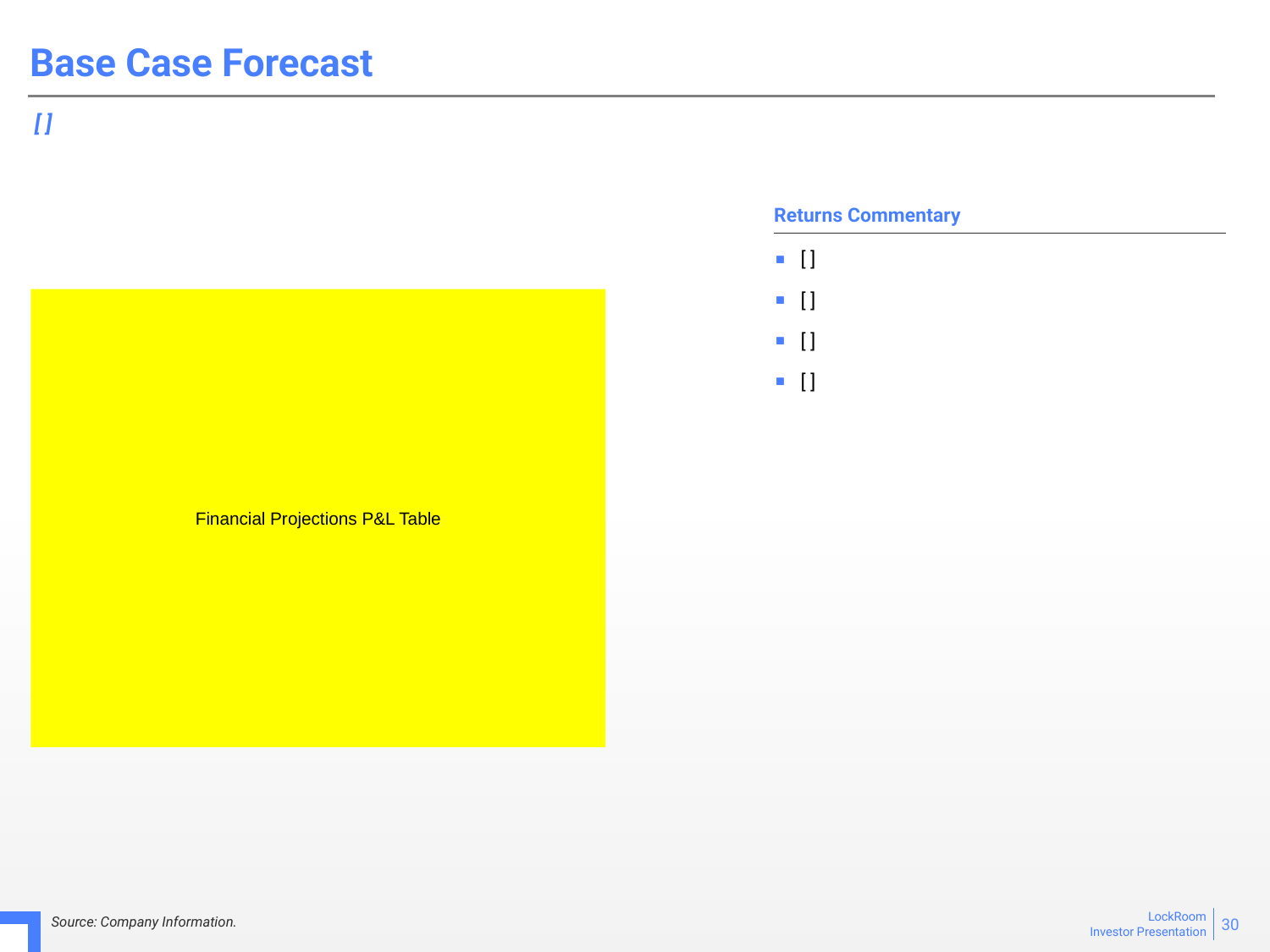

# Base Case Forecast
[ ]
Returns Commentary
[ ]
[ ]
[ ]
[ ]
Financial Projections P&L Table
30
Source: Company Information.